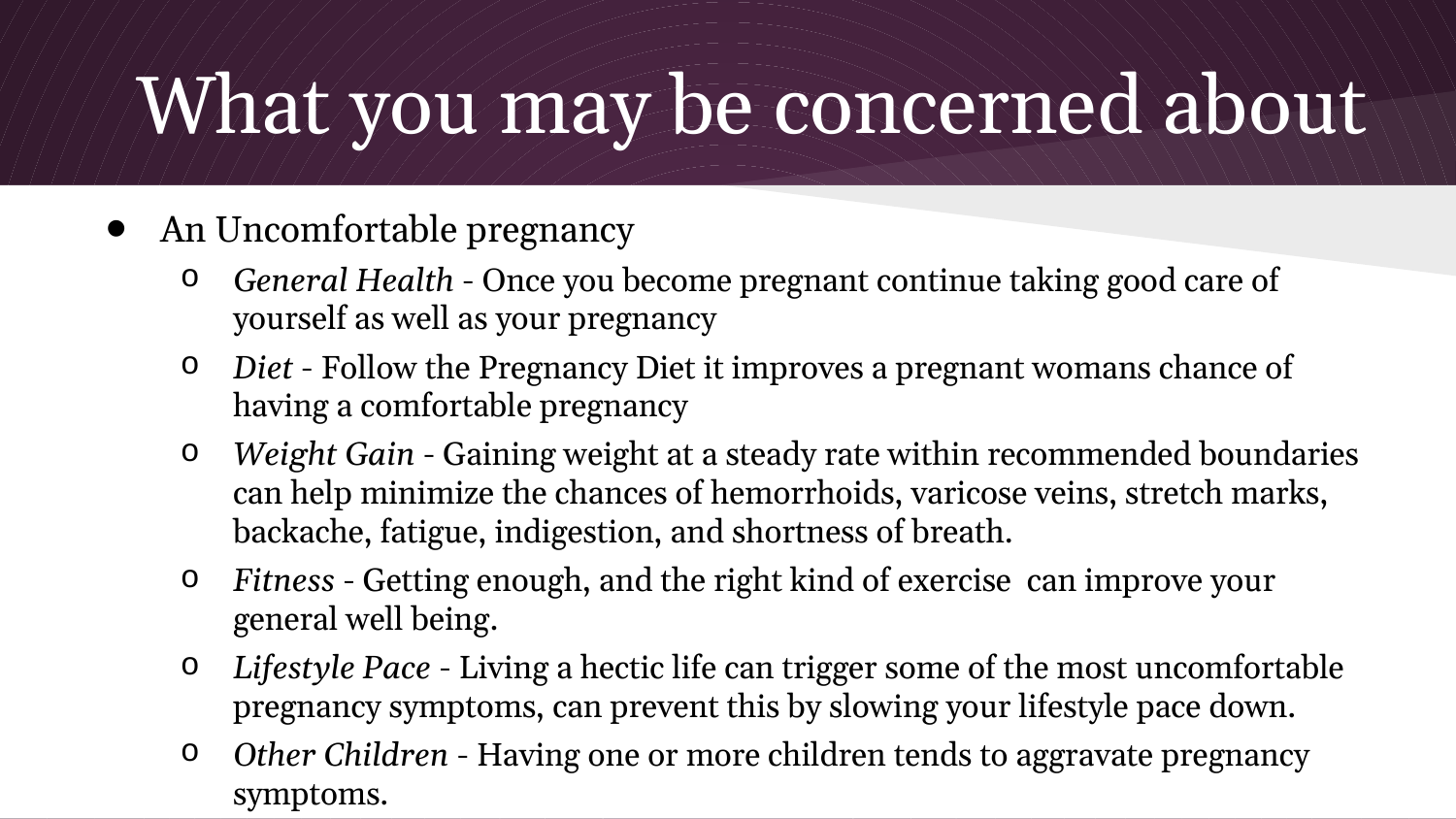

# What you may be concerned about
An Uncomfortable pregnancy
General Health - Once you become pregnant continue taking good care of yourself as well as your pregnancy
Diet - Follow the Pregnancy Diet it improves a pregnant womans chance of having a comfortable pregnancy
Weight Gain - Gaining weight at a steady rate within recommended boundaries can help minimize the chances of hemorrhoids, varicose veins, stretch marks, backache, fatigue, indigestion, and shortness of breath.
Fitness - Getting enough, and the right kind of exercise  can improve your general well being.
Lifestyle Pace - Living a hectic life can trigger some of the most uncomfortable pregnancy symptoms, can prevent this by slowing your lifestyle pace down.
Other Children - Having one or more children tends to aggravate pregnancy symptoms.